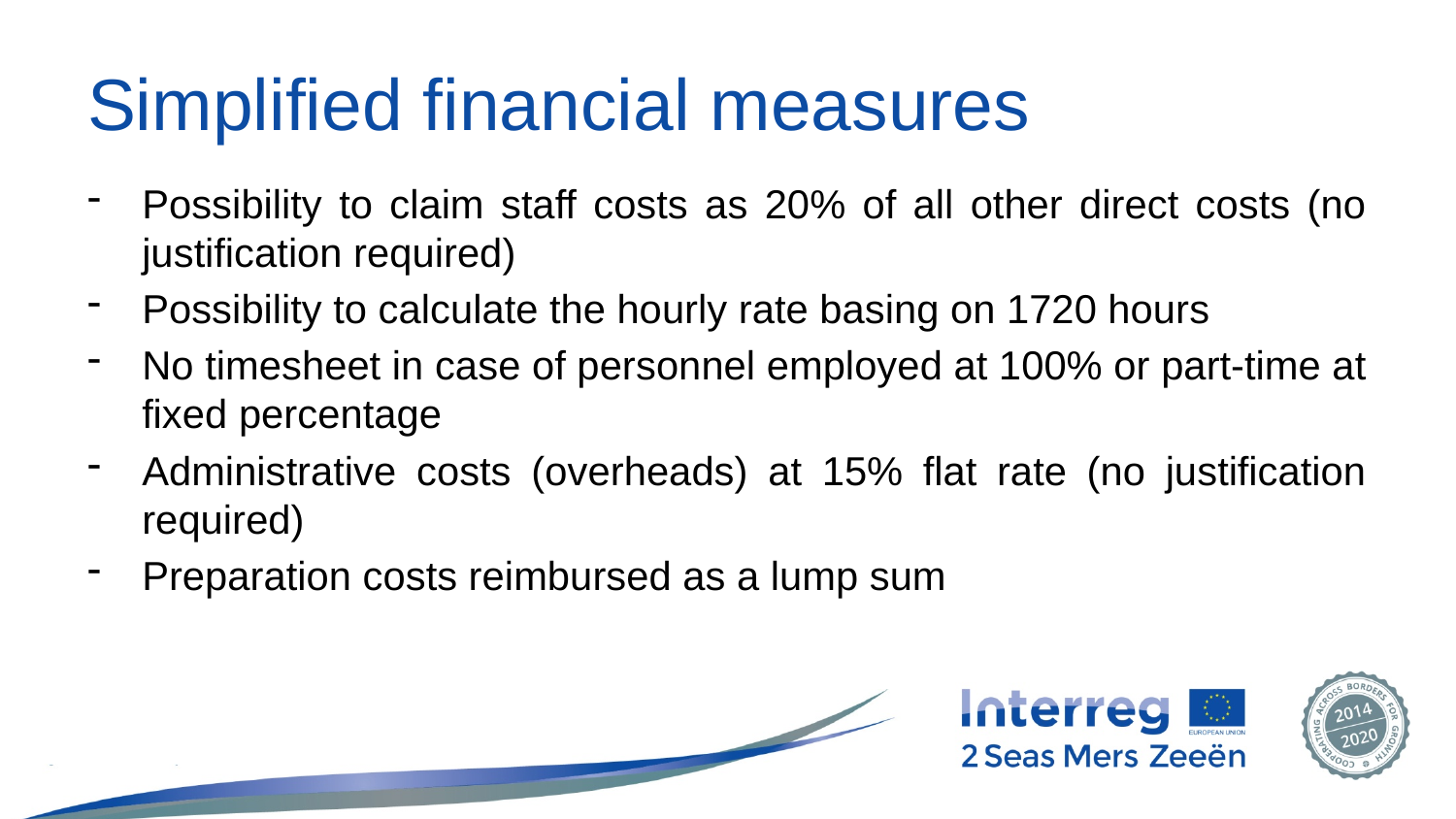

# Simplified financial measures
Possibility to claim staff costs as 20% of all other direct costs (no justification required)
Possibility to calculate the hourly rate basing on 1720 hours
No timesheet in case of personnel employed at 100% or part-time at fixed percentage
Administrative costs (overheads) at 15% flat rate (no justification required)
Preparation costs reimbursed as a lump sum